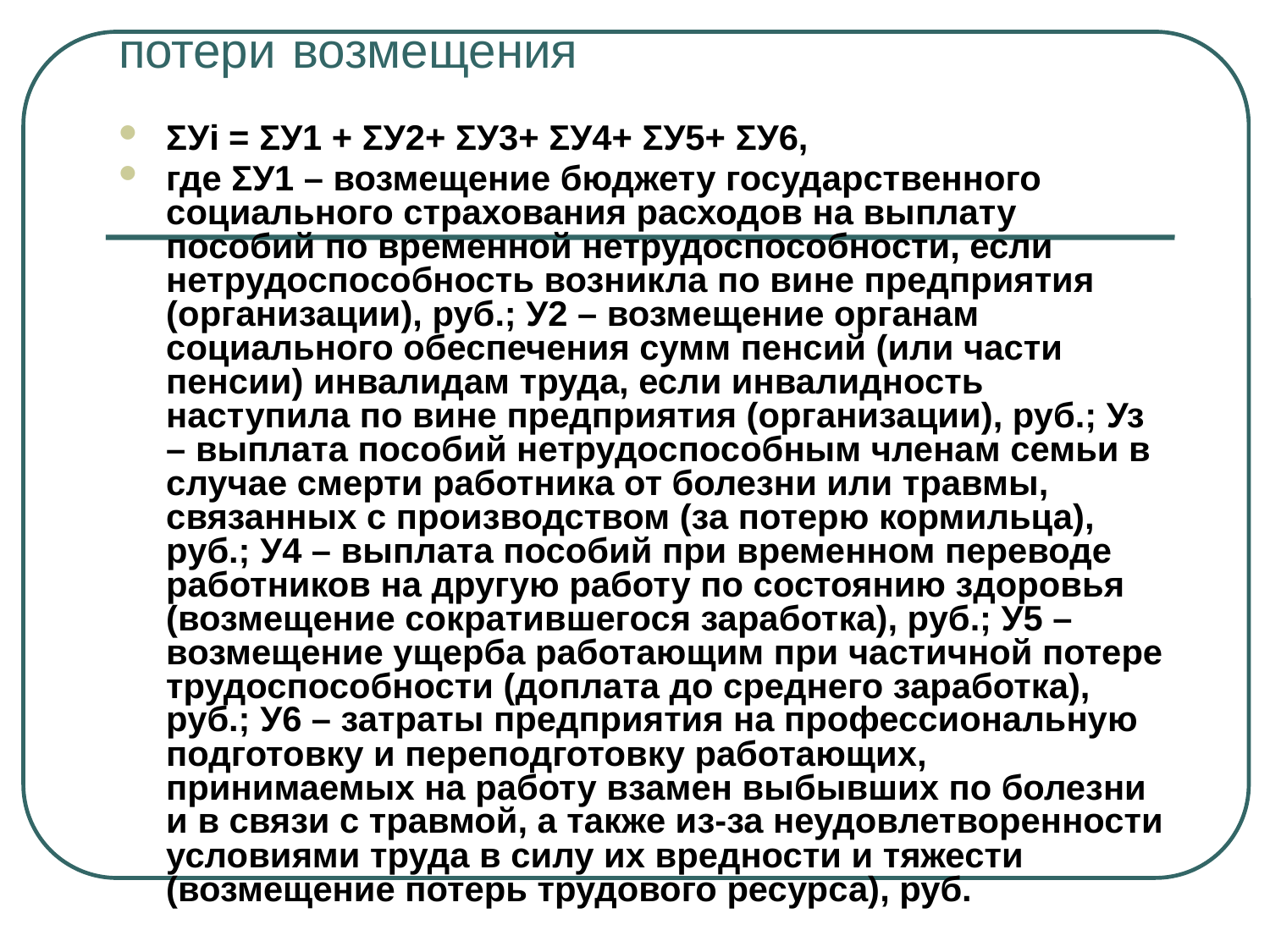

# потери возмещения

ΣУi = ΣУ1 + ΣУ2+ ΣУ3+ ΣУ4+ ΣУ5+ ΣУ6,
где ΣУ1 – возмещение бюджету государственного социального страхования расходов на выплату пособий по временной нетрудоспособности, если нетрудоспособность возникла по вине предприятия (организации), руб.; У2 – возмещение органам социального обеспечения сумм пенсий (или части пенсии) инвалидам труда, если инвалидность наступила по вине предприятия (организации), руб.; Уз – выплата пособий нетрудоспособным членам семьи в случае смерти работника от болезни или травмы, связанных с производством (за потерю кормильца), руб.; У4 – выплата пособий при временном переводе работников на другую работу по состоянию здоровья (возмещение сократившегося заработка), руб.; У5 – возмещение ущерба работающим при частичной потере трудоспособности (доплата до среднего заработка), руб.; У6 – затраты предприятия на профессиональную подготовку и переподготовку работающих, принимаемых на работу взамен выбывших по болезни и в связи с травмой, а также из-за неудовлетворенности условиями труда в силу их вредности и тяжести (возмещение потерь трудового ресурса), руб.